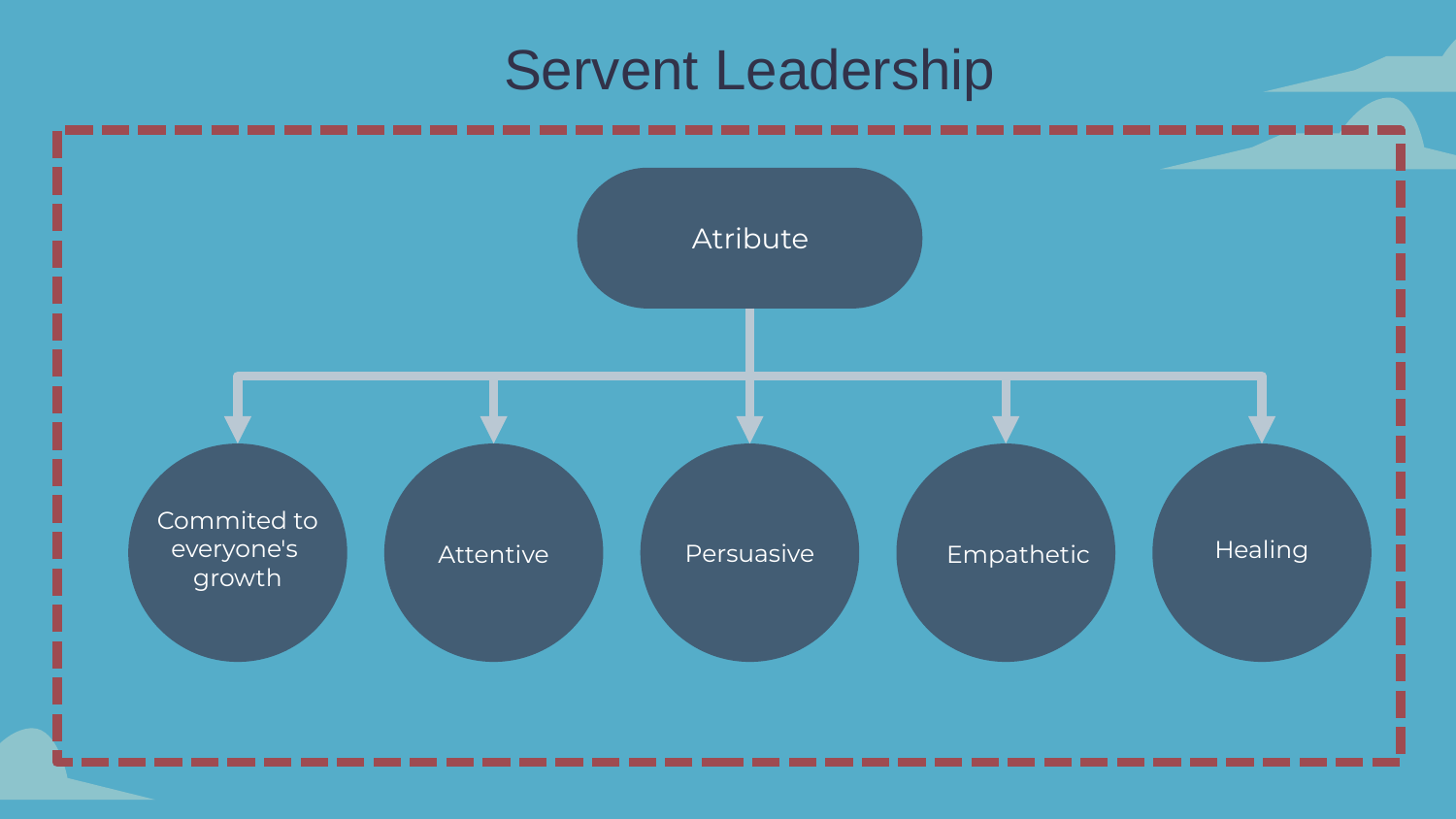

# Servent Leadership

Atribute

Commited to everyone's
growth

Healing
Persuasive
Attentive

Empathetic